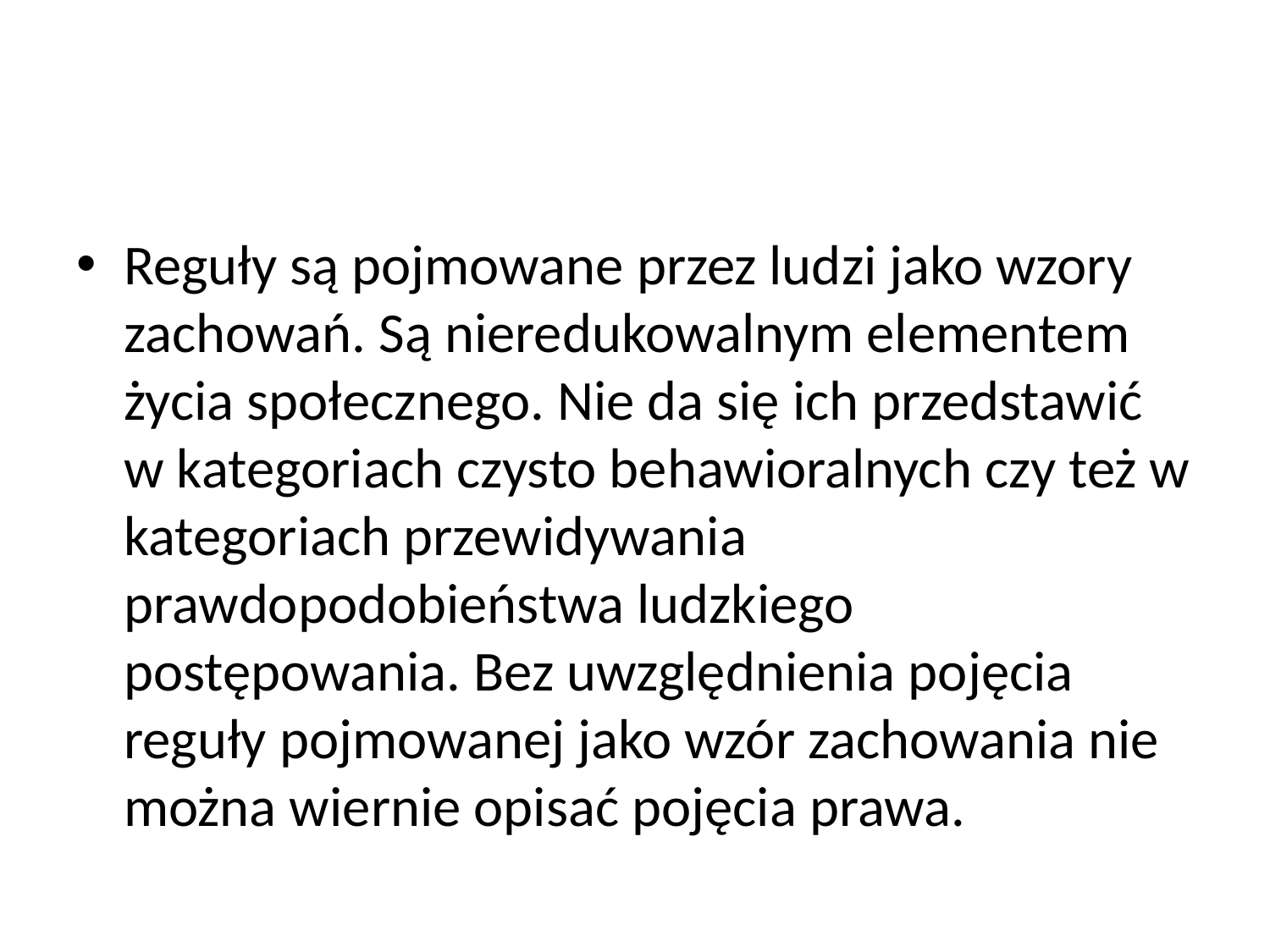

#
Reguły są pojmowane przez ludzi jako wzory zachowań. Są nieredukowalnym elementem życia społecznego. Nie da się ich przedstawić w kategoriach czysto behawioralnych czy też w kategoriach przewidywania prawdopodobieństwa ludzkiego postępowania. Bez uwzględnienia pojęcia reguły pojmowanej jako wzór zachowania nie można wiernie opisać pojęcia prawa.